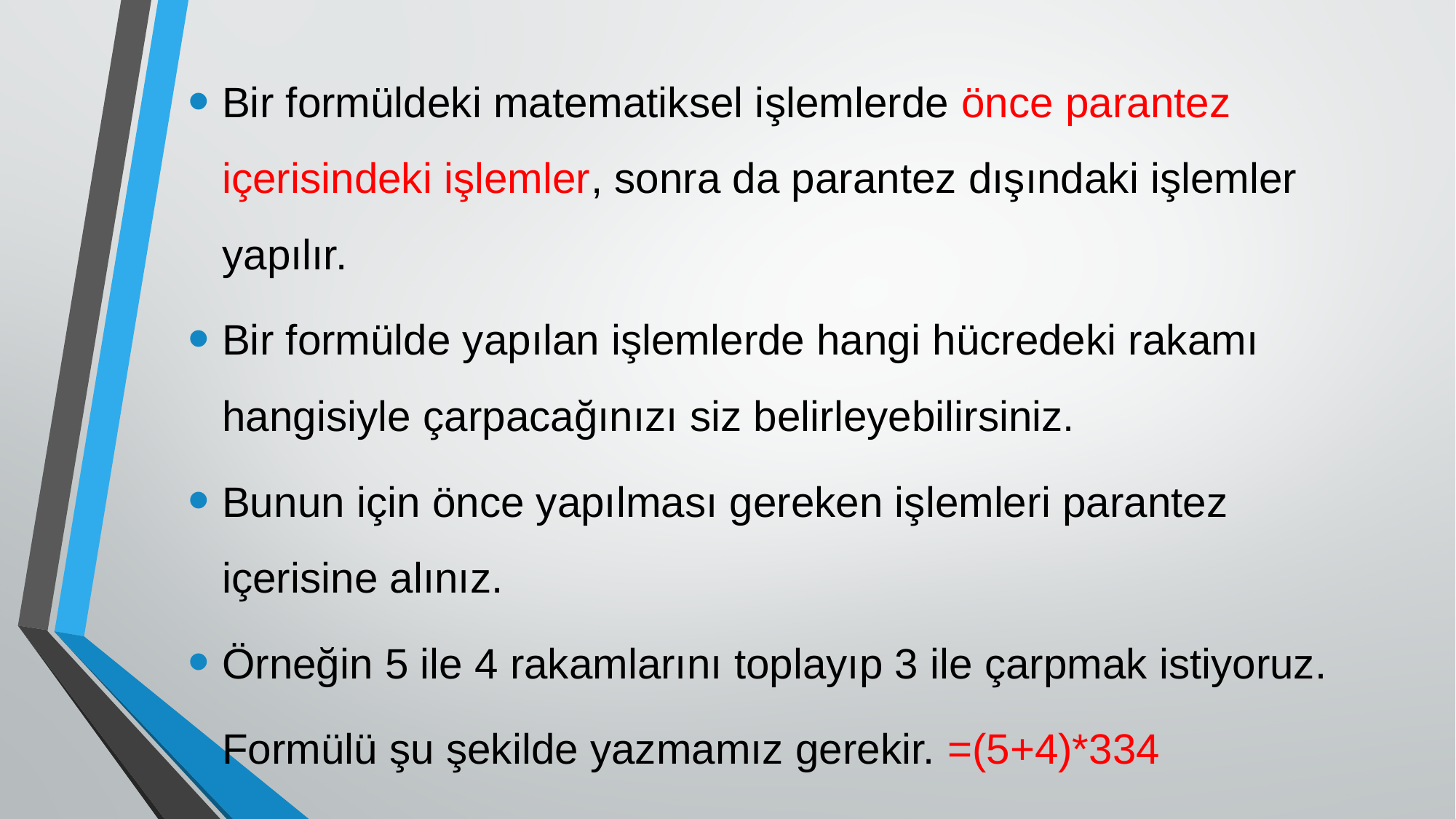

Bir formüldeki matematiksel işlemlerde önce parantez içerisindeki işlemler, sonra da parantez dışındaki işlemler yapılır.
Bir formülde yapılan işlemlerde hangi hücredeki rakamı hangisiyle çarpacağınızı siz belirleyebilirsiniz.
Bunun için önce yapılması gereken işlemleri parantez içerisine alınız.
Örneğin 5 ile 4 rakamlarını toplayıp 3 ile çarpmak istiyoruz.
Formülü şu şekilde yazmamız gerekir. =(5+4)*334